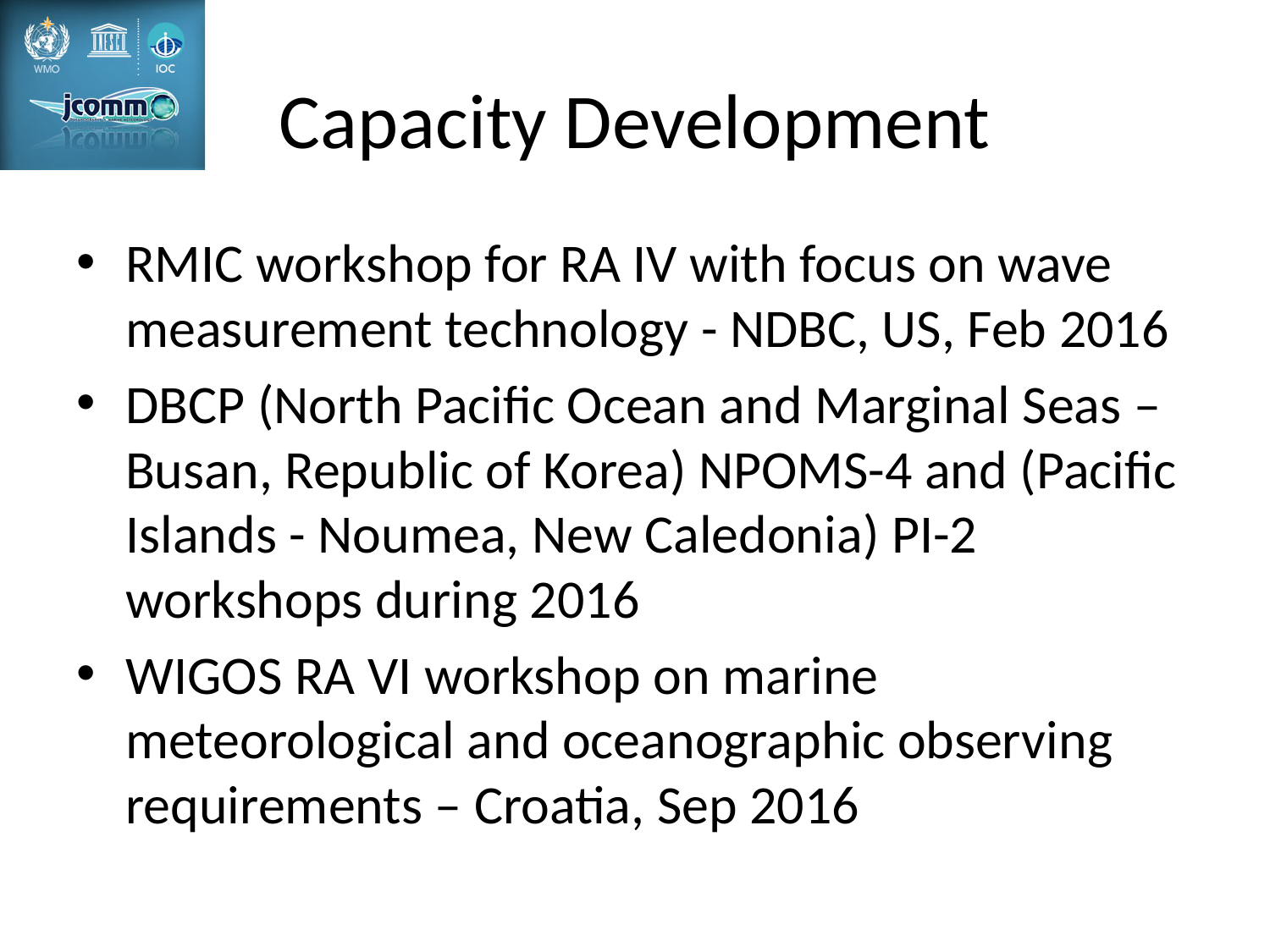

# Capacity Development
RMIC workshop for RA IV with focus on wave measurement technology - NDBC, US, Feb 2016
DBCP (North Pacific Ocean and Marginal Seas – Busan, Republic of Korea) NPOMS-4 and (Pacific Islands - Noumea, New Caledonia) PI-2 workshops during 2016
WIGOS RA VI workshop on marine meteorological and oceanographic observing requirements – Croatia, Sep 2016